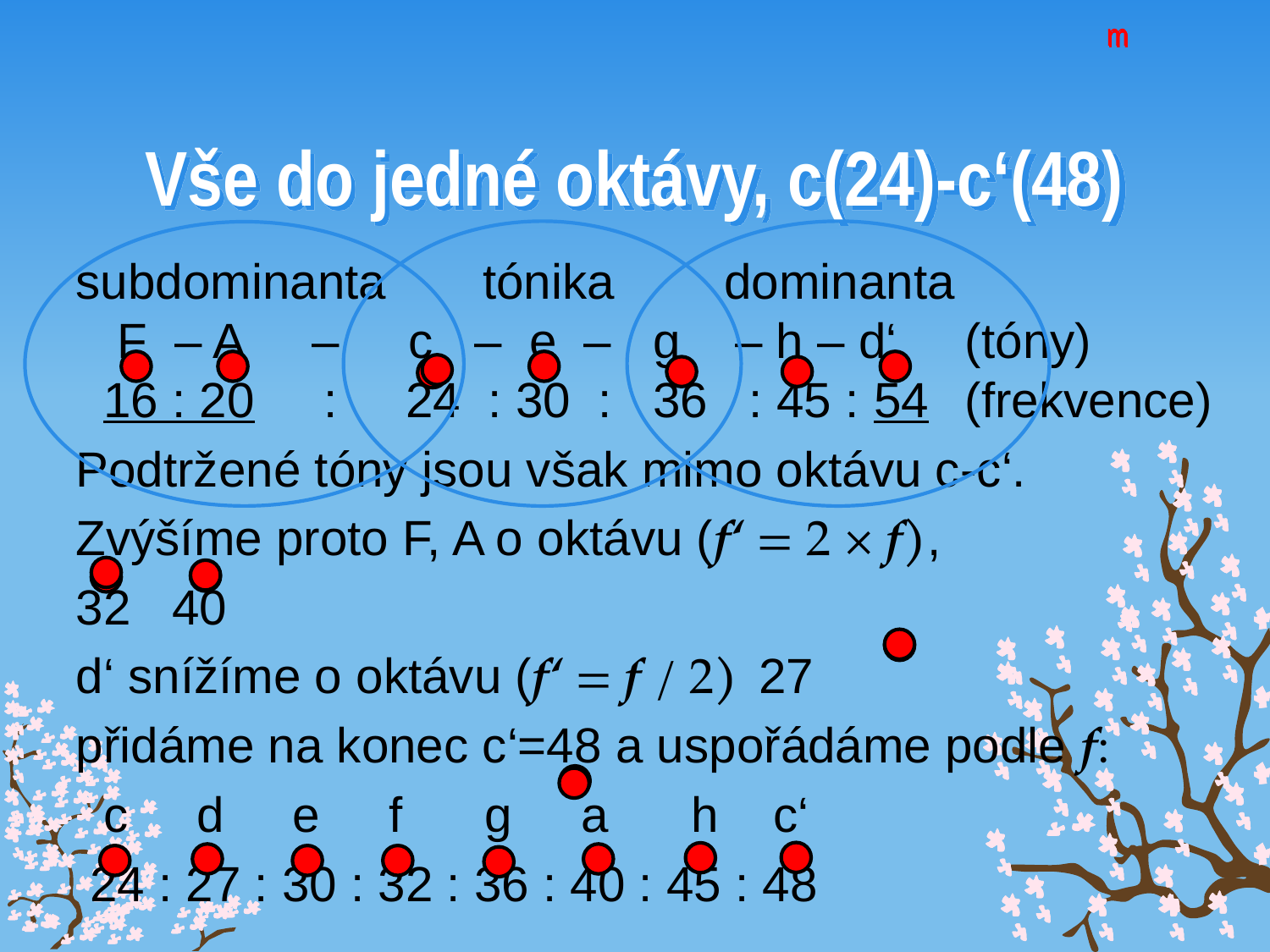

m
m
m
m
# Vše do jedné oktávy, c(24)-c‘(48)

subdominanta       tónika        dominanta
   F  – A     –     c   –  e  –   g    – h – d‘ 	(tóny)
  16 : 20     :     24  : 30  :   36   : 45 : 54	(frekvence)
Podtržené tóny jsou však mimo oktávu c-c‘.
Zvýšíme proto F, A o oktávu (f‘ = 2 × f),
32   40
d‘ snížíme o oktávu (f‘ = f / 2)	27
přidáme na konec c‘=48 a uspořádáme podle f:
  c     d     e     f      g     a      h    c‘
 24 : 27 : 30 : 32 : 36 : 40 : 45 : 48